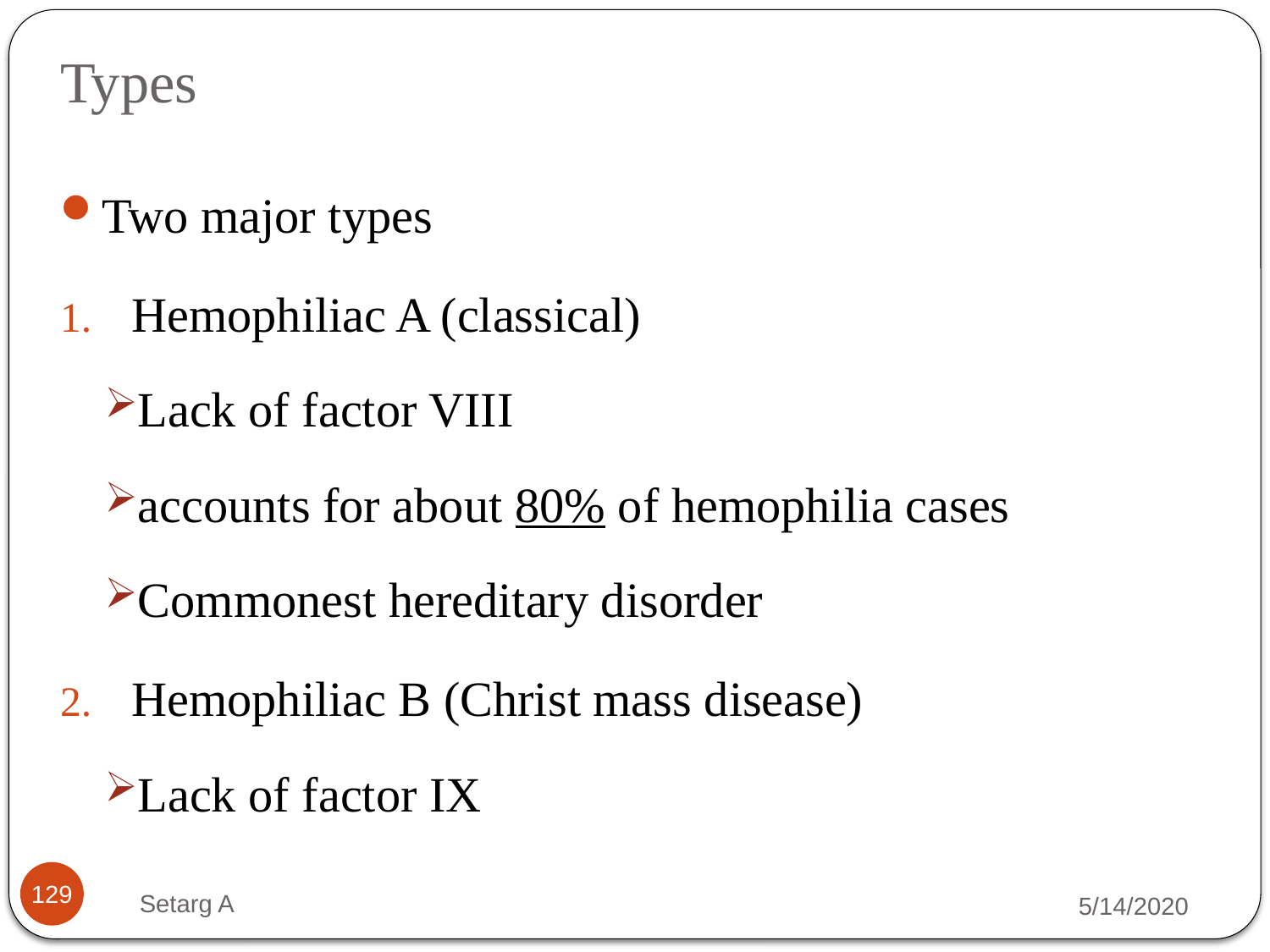

# Types
Two major types
Hemophiliac A (classical)
Lack of factor VIII
accounts for about 80% of hemophilia cases
Commonest hereditary disorder
Hemophiliac B (Christ mass disease)
Lack of factor IX

129
Setarg A
5/14/2020